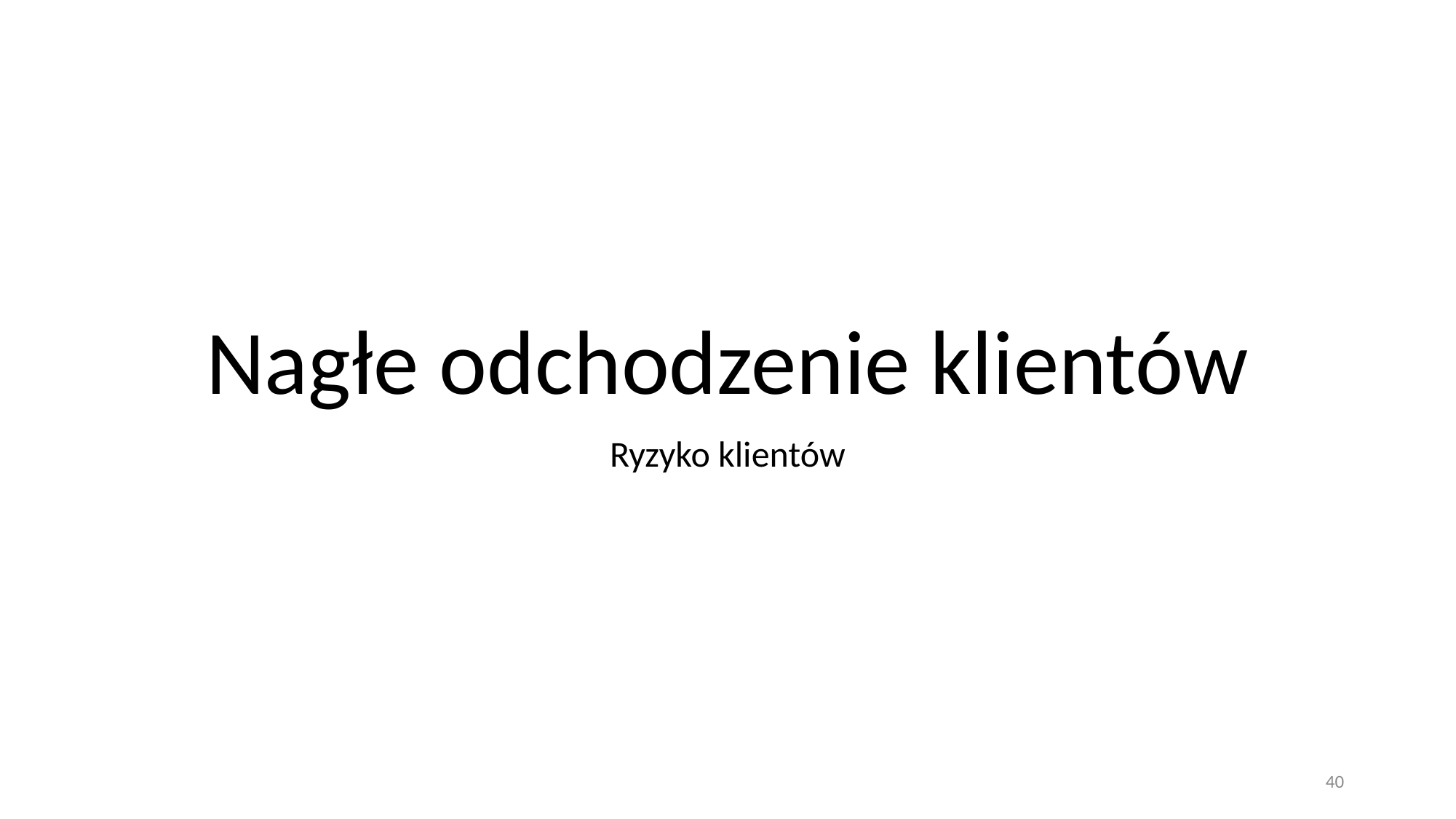

# Nagłe odchodzenie klientów
Ryzyko klientów
40